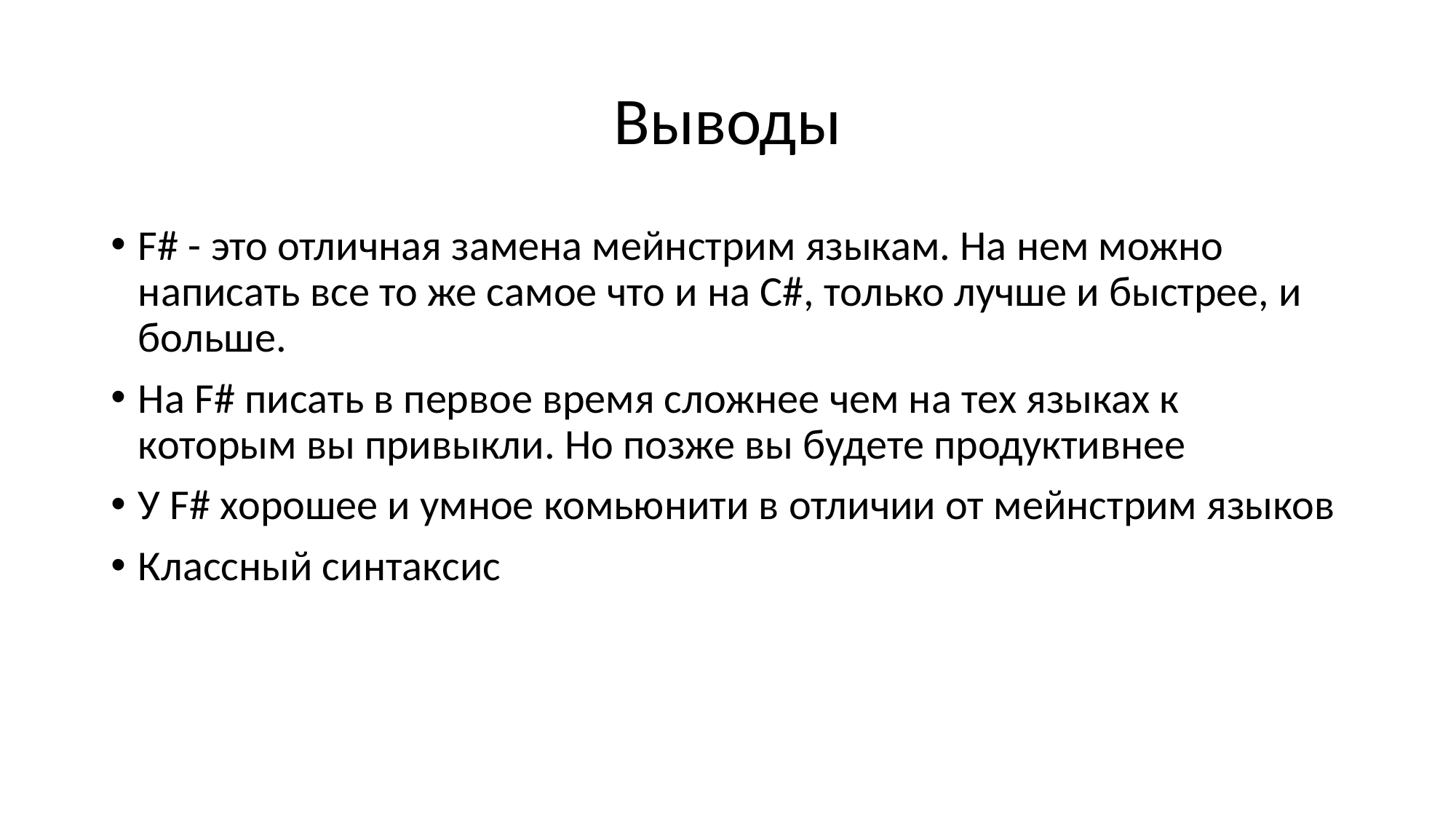

# Выводы
F# - это отличная замена мейнстрим языкам. На нем можно написать все то же самое что и на C#, только лучше и быстрее, и больше.
На F# писать в первое время сложнее чем на тех языках к которым вы привыкли. Но позже вы будете продуктивнее
У F# хорошее и умное комьюнити в отличии от мейнстрим языков
Классный синтаксис